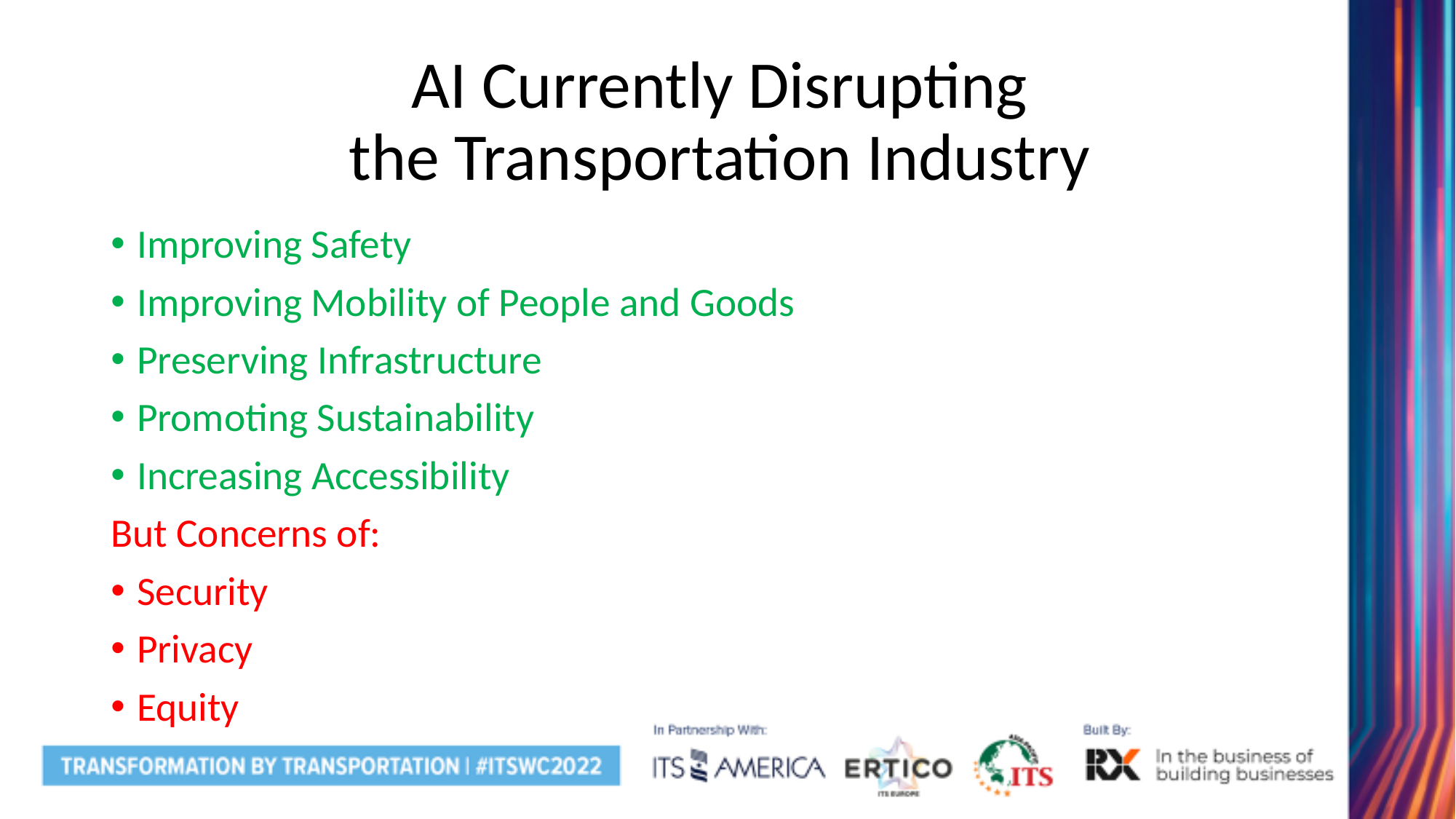

# AI Currently Disrupting the Transportation Industry
Improving Safety
Improving Mobility of People and Goods
Preserving Infrastructure
Promoting Sustainability
Increasing Accessibility
But Concerns of:
Security
Privacy
Equity